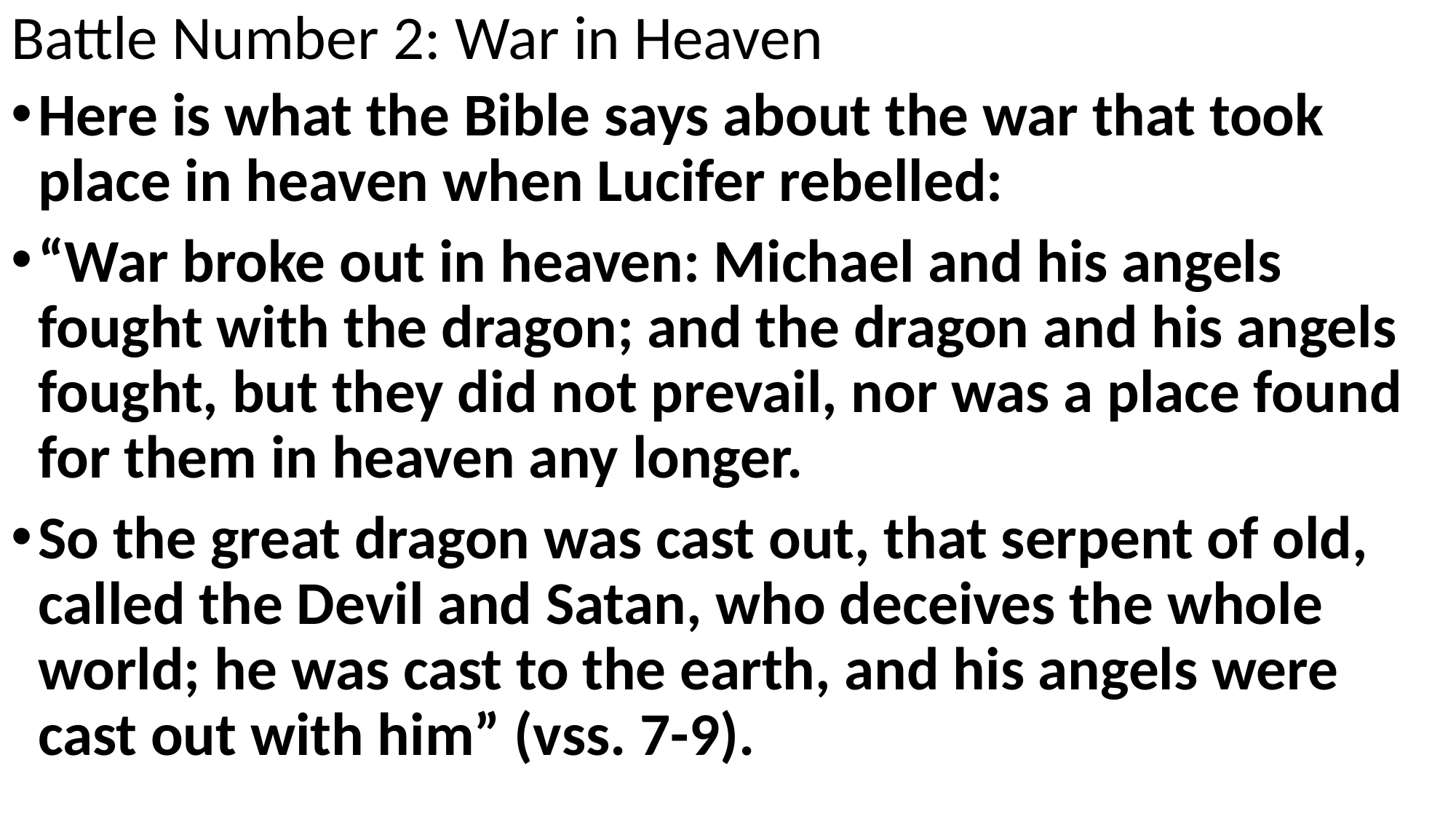

# Battle Number 2: War in Heaven
Here is what the Bible says about the war that took place in heaven when Lucifer rebelled:
“War broke out in heaven: Michael and his angels fought with the dragon; and the dragon and his angels fought, but they did not prevail, nor was a place found for them in heaven any longer.
So the great dragon was cast out, that serpent of old, called the Devil and Satan, who deceives the whole world; he was cast to the earth, and his angels were cast out with him” (vss. 7-9).